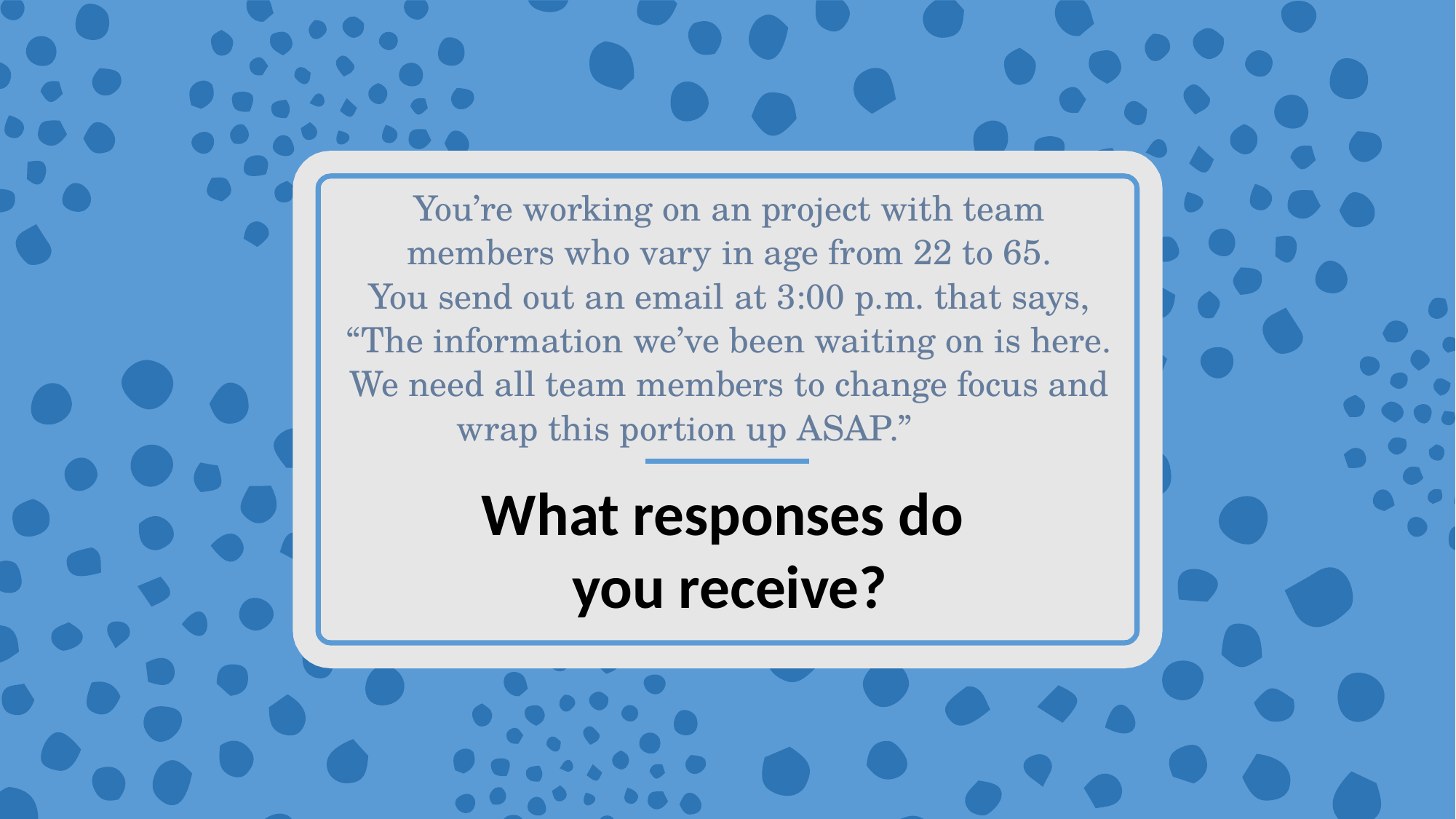

# You’re working on an project with team members who vary in age from 22 to 65. You send out an email at 3:00 p.m. that says, “The information we’ve been waiting on is here. We need all team members to change focus and wrap this portion up ASAP.”
What responses do
you receive?